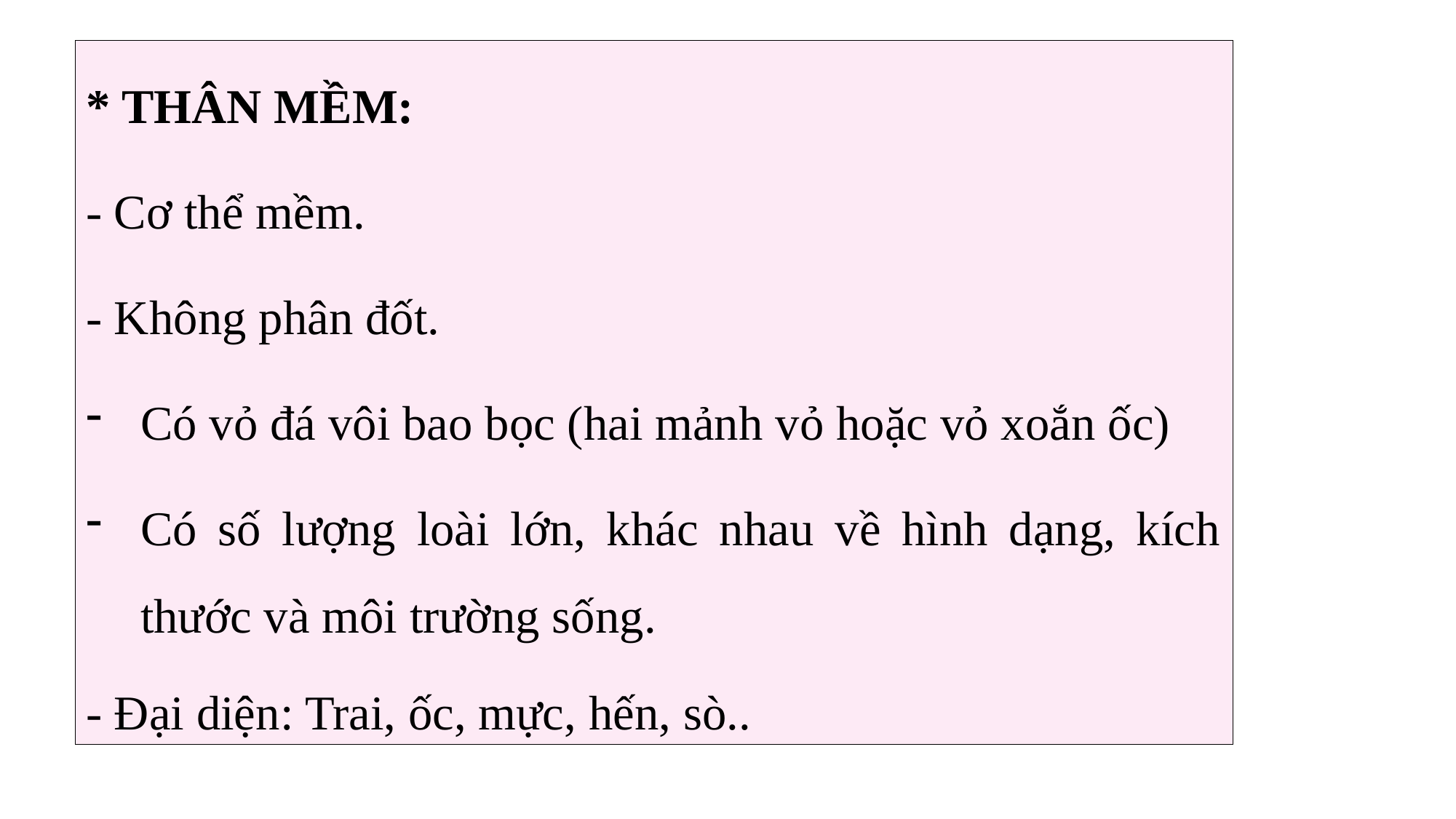

* THÂN MỀM:
- Cơ thể mềm.
- Không phân đốt.
Có vỏ đá vôi bao bọc (hai mảnh vỏ hoặc vỏ xoắn ốc)
Có số lượng loài lớn, khác nhau về hình dạng, kích thước và môi trường sống.
- Đại diện: Trai, ốc, mực, hến, sò..